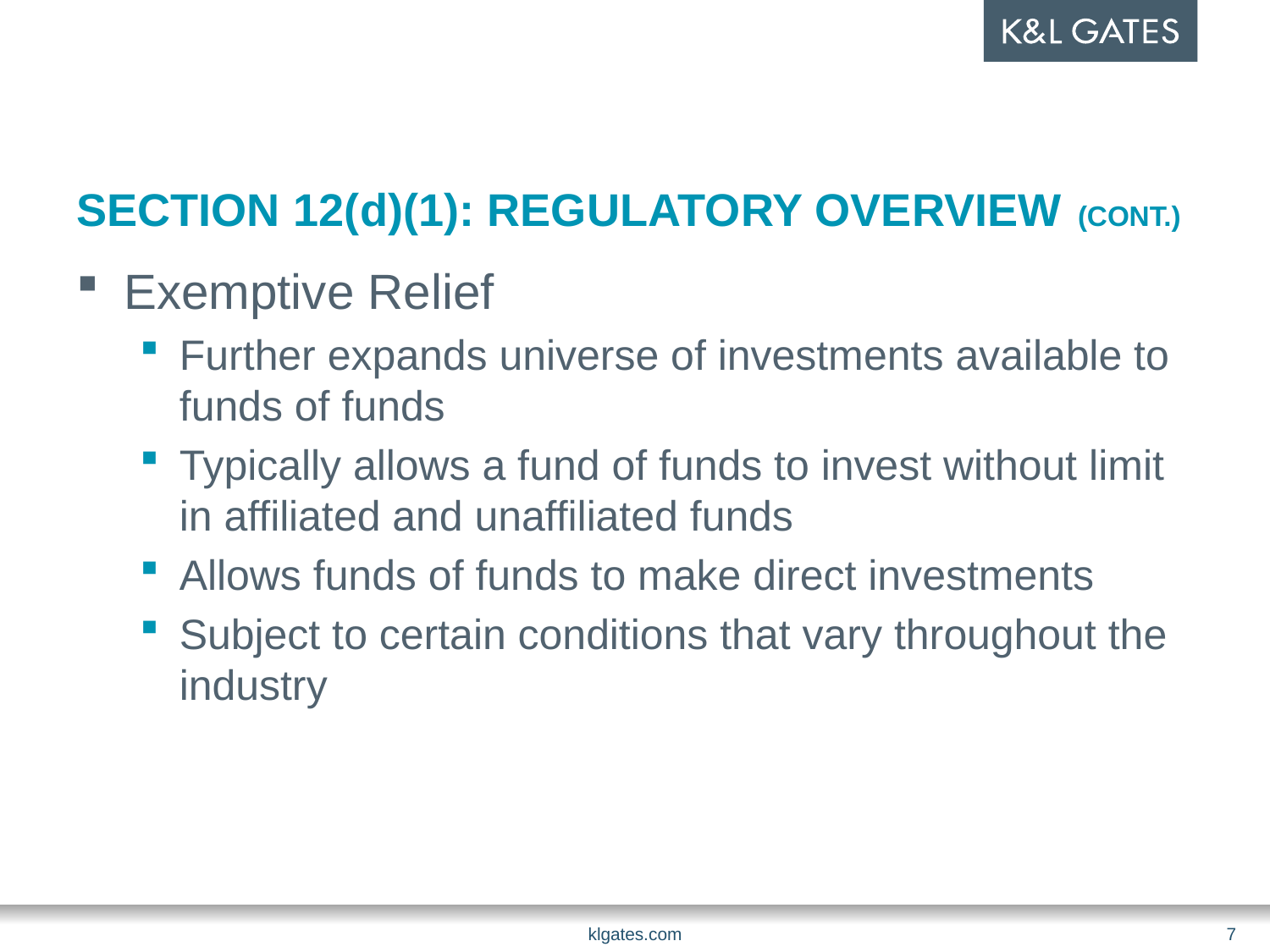

# Section 12(d)(1): regulatory overview (cont.)
Exemptive Relief
Further expands universe of investments available to funds of funds
Typically allows a fund of funds to invest without limit in affiliated and unaffiliated funds
Allows funds of funds to make direct investments
Subject to certain conditions that vary throughout the industry
klgates.com
7